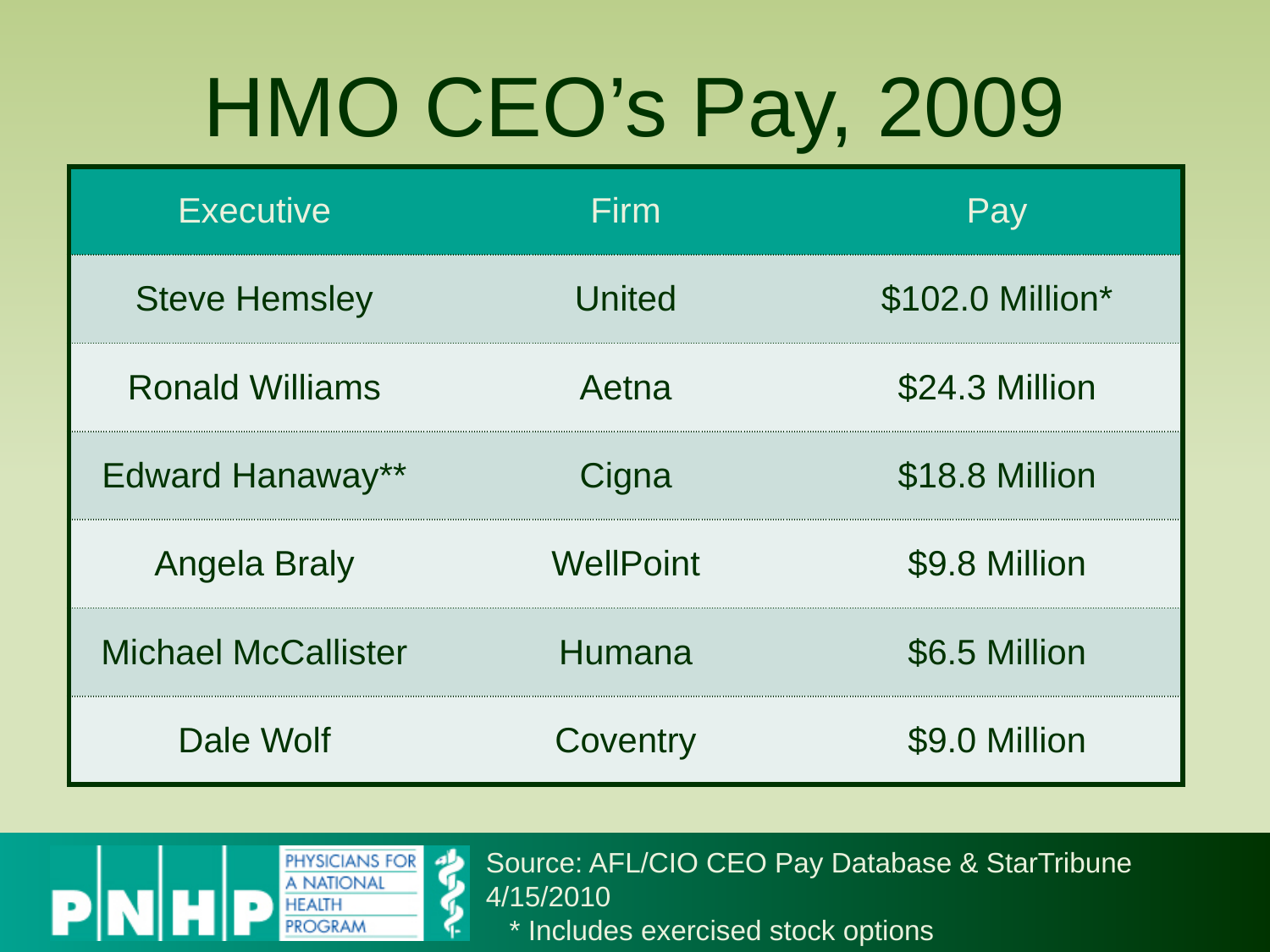

# HMO CEO’s Pay, 2009
| Executive | Firm | Pay |
| --- | --- | --- |
| Steve Hemsley | United | $102.0 Million\* |
| Ronald Williams | Aetna | $24.3 Million |
| Edward Hanaway\*\* | Cigna | $18.8 Million |
| Angela Braly | WellPoint | $9.8 Million |
| Michael McCallister | Humana | $6.5 Million |
| Dale Wolf | Coventry | $9.0 Million |
Source: AFL/CIO CEO Pay Database & StarTribune 4/15/2010
   * Includes exercised stock options
** Retired with $73 million bonus